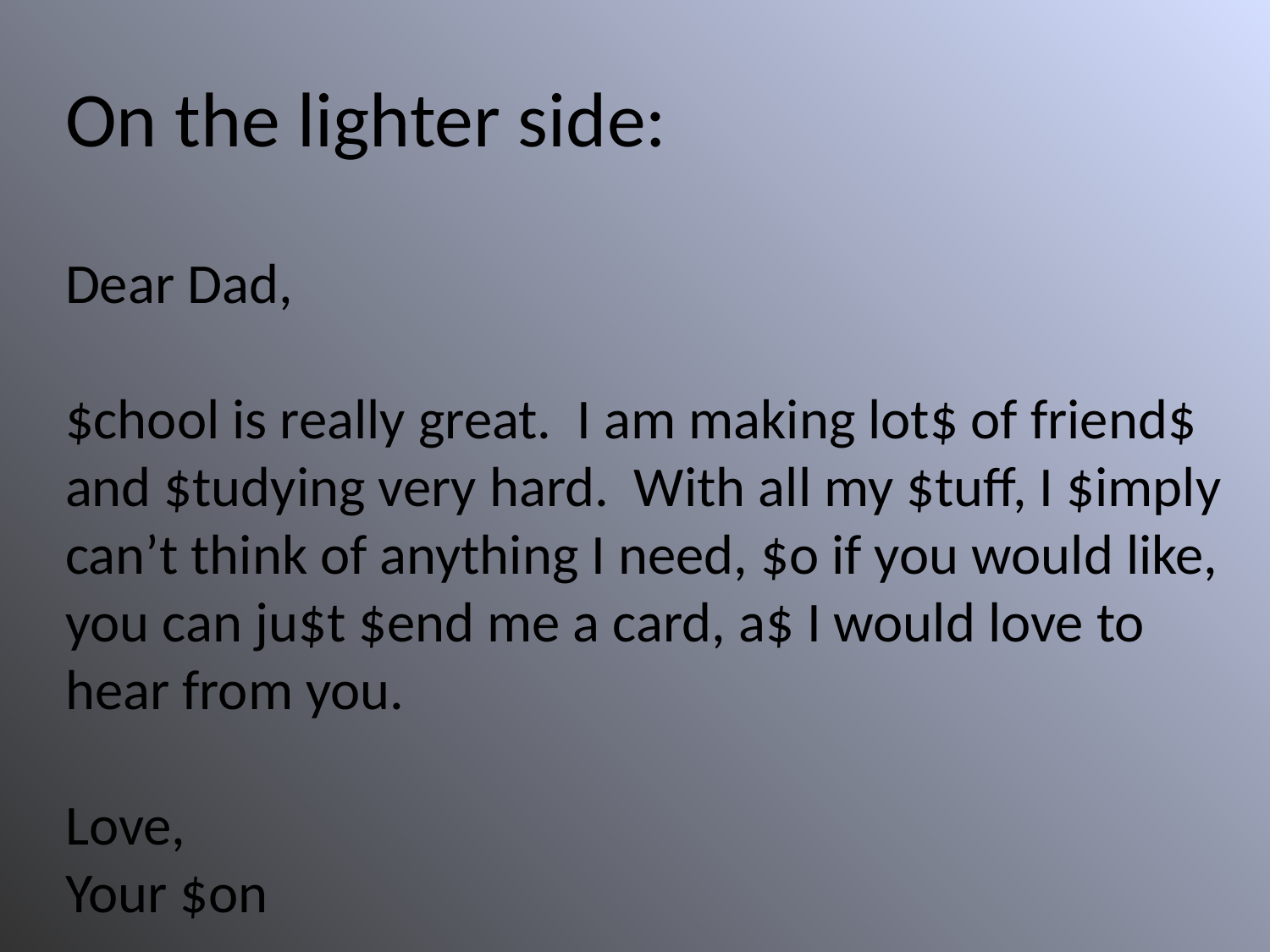

On the lighter side:

Dear Dad,

$chool is really great.  I am making lot$ of friend$ and $tudying very hard.  With all my $tuff, I $imply can’t think of anything I need, $o if you would like, you can ju$t $end me a card, a$ I would love to hear from you.

Love,
Your $on